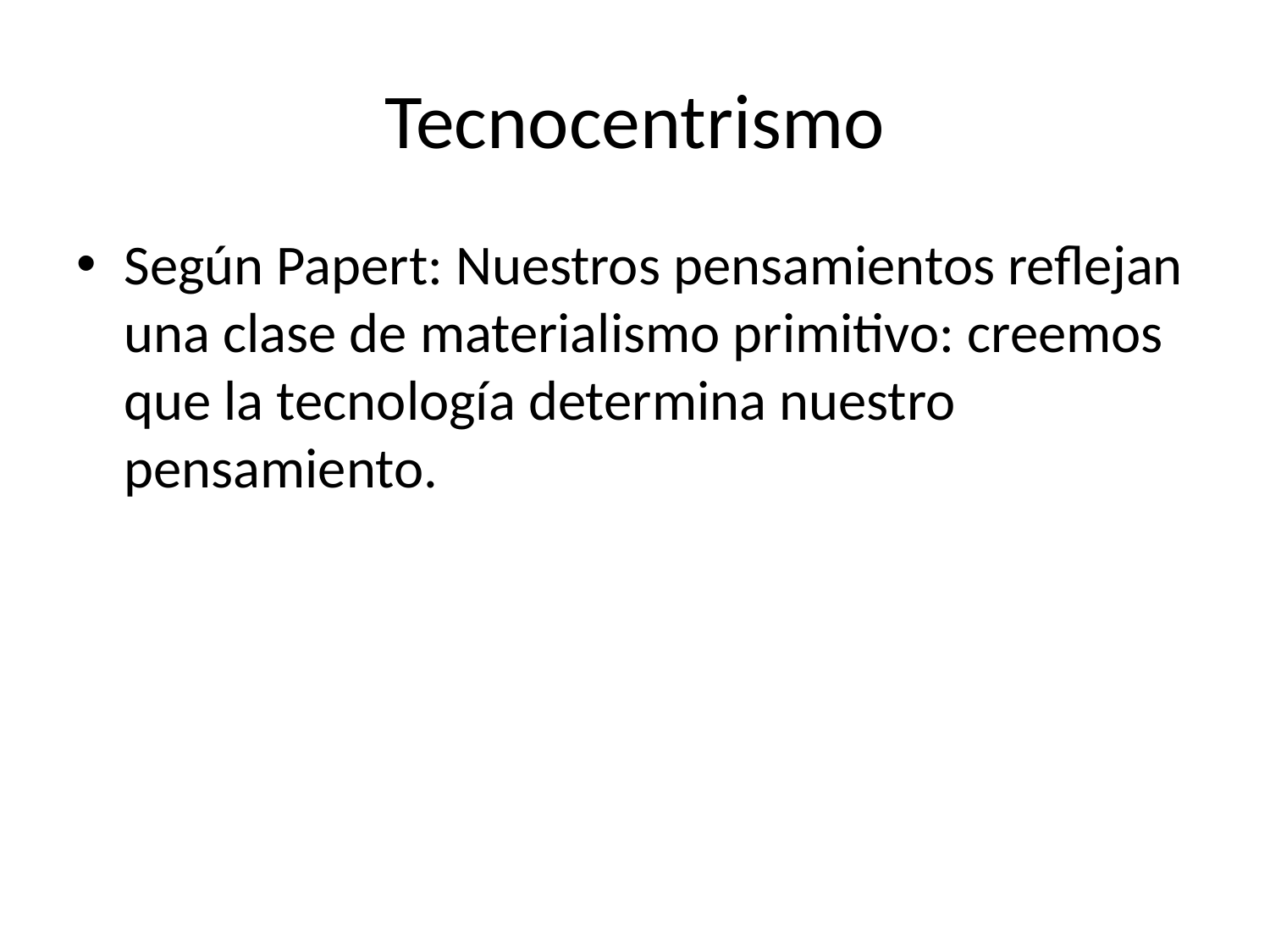

# Tecnocentrismo
Según Papert: Nuestros pensamientos reflejan una clase de materialismo primitivo: creemos que la tecnología determina nuestro pensamiento.